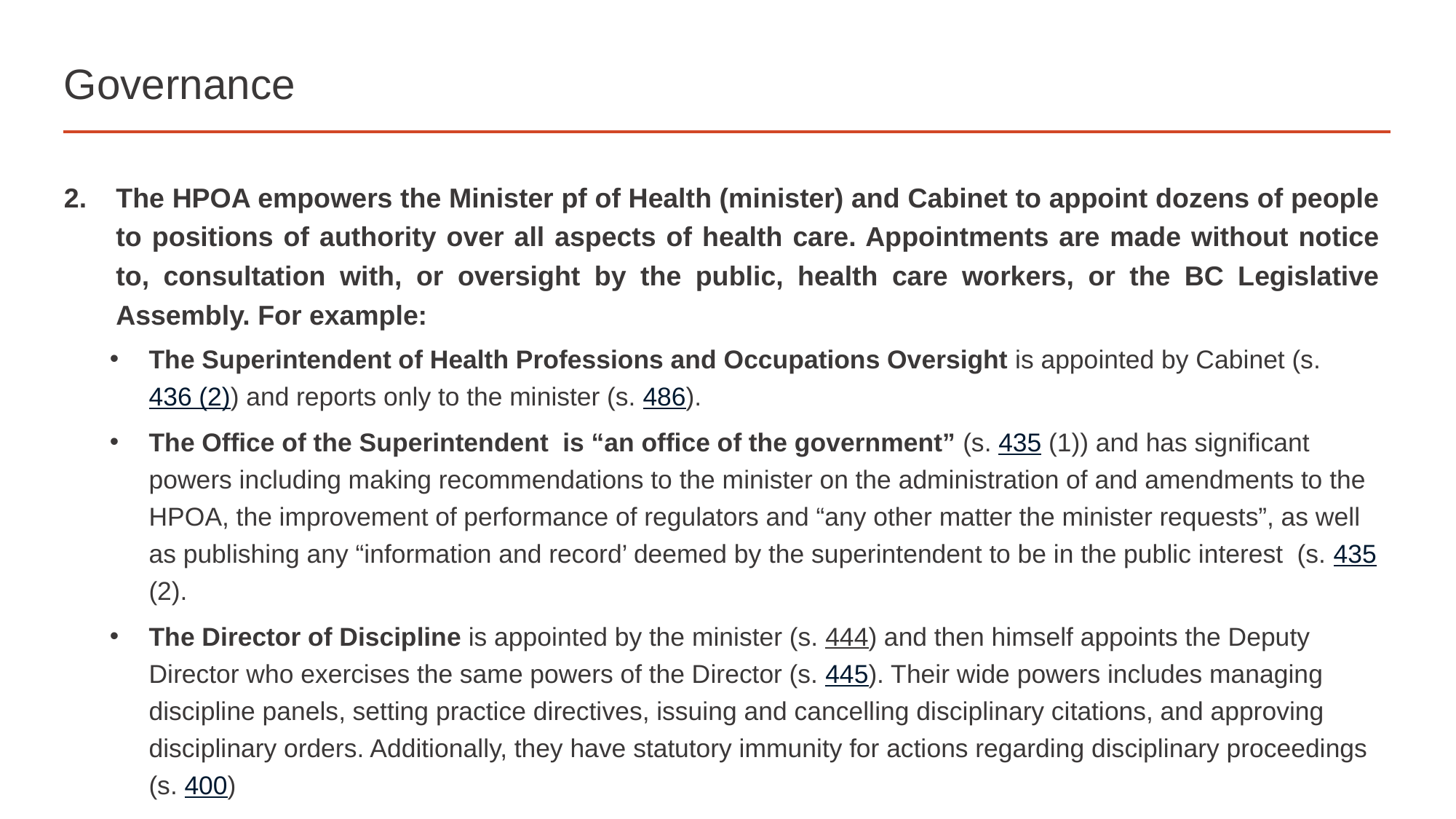

# Governance
The HPOA empowers the Minister pf of Health (minister) and Cabinet to appoint dozens of people to positions of authority over all aspects of health care. Appointments are made without notice to, consultation with, or oversight by the public, health care workers, or the BC Legislative Assembly. For example:
The Superintendent of Health Professions and Occupations Oversight is appointed by Cabinet (s. 436 (2)) and reports only to the minister (s. 486).
The Office of the Superintendent  is “an office of the government” (s. 435 (1)) and has significant powers including making recommendations to the minister on the administration of and amendments to the HPOA, the improvement of performance of regulators and “any other matter the minister requests”, as well as publishing any “information and record’ deemed by the superintendent to be in the public interest  (s. 435 (2).
The Director of Discipline is appointed by the minister (s. 444) and then himself appoints the Deputy Director who exercises the same powers of the Director (s. 445). Their wide powers includes managing discipline panels, setting practice directives, issuing and cancelling disciplinary citations, and approving disciplinary orders. Additionally, they have statutory immunity for actions regarding disciplinary proceedings (s. 400)